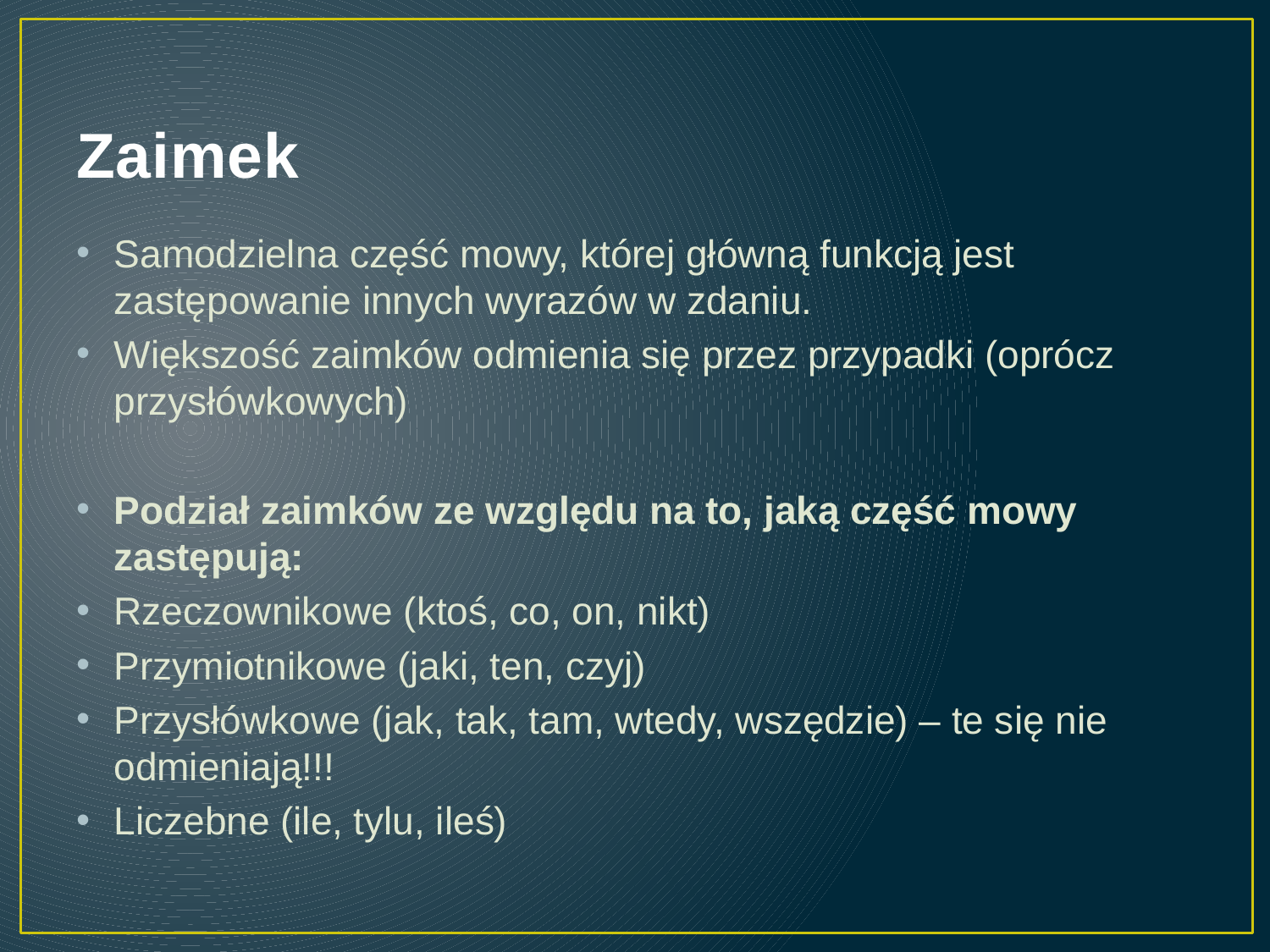

# Zaimek
Samodzielna część mowy, której główną funkcją jest zastępowanie innych wyrazów w zdaniu.
Większość zaimków odmienia się przez przypadki (oprócz przysłówkowych)

Podział zaimków ze względu na to, jaką część mowy zastępują:
Rzeczownikowe (ktoś, co, on, nikt)
Przymiotnikowe (jaki, ten, czyj)
Przysłówkowe (jak, tak, tam, wtedy, wszędzie) – te się nie odmieniają!!!
Liczebne (ile, tylu, ileś)